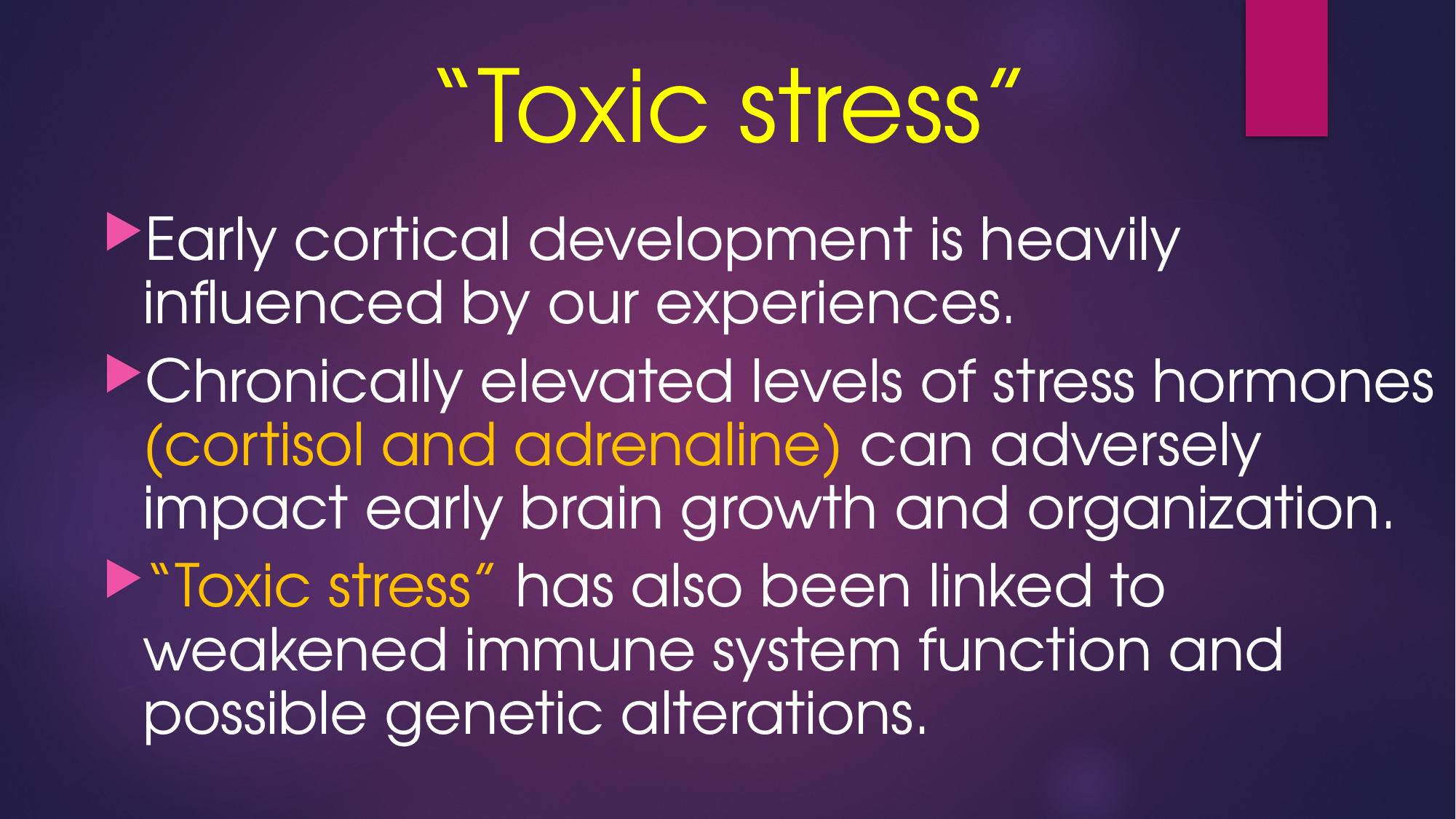

# “Toxic stress”
Early cortical development is heavily influenced by our experiences.
Chronically elevated levels of stress hormones (cortisol and adrenaline) can adversely impact early brain growth and organization.
“Toxic stress” has also been linked to weakened immune system function and possible genetic alterations.